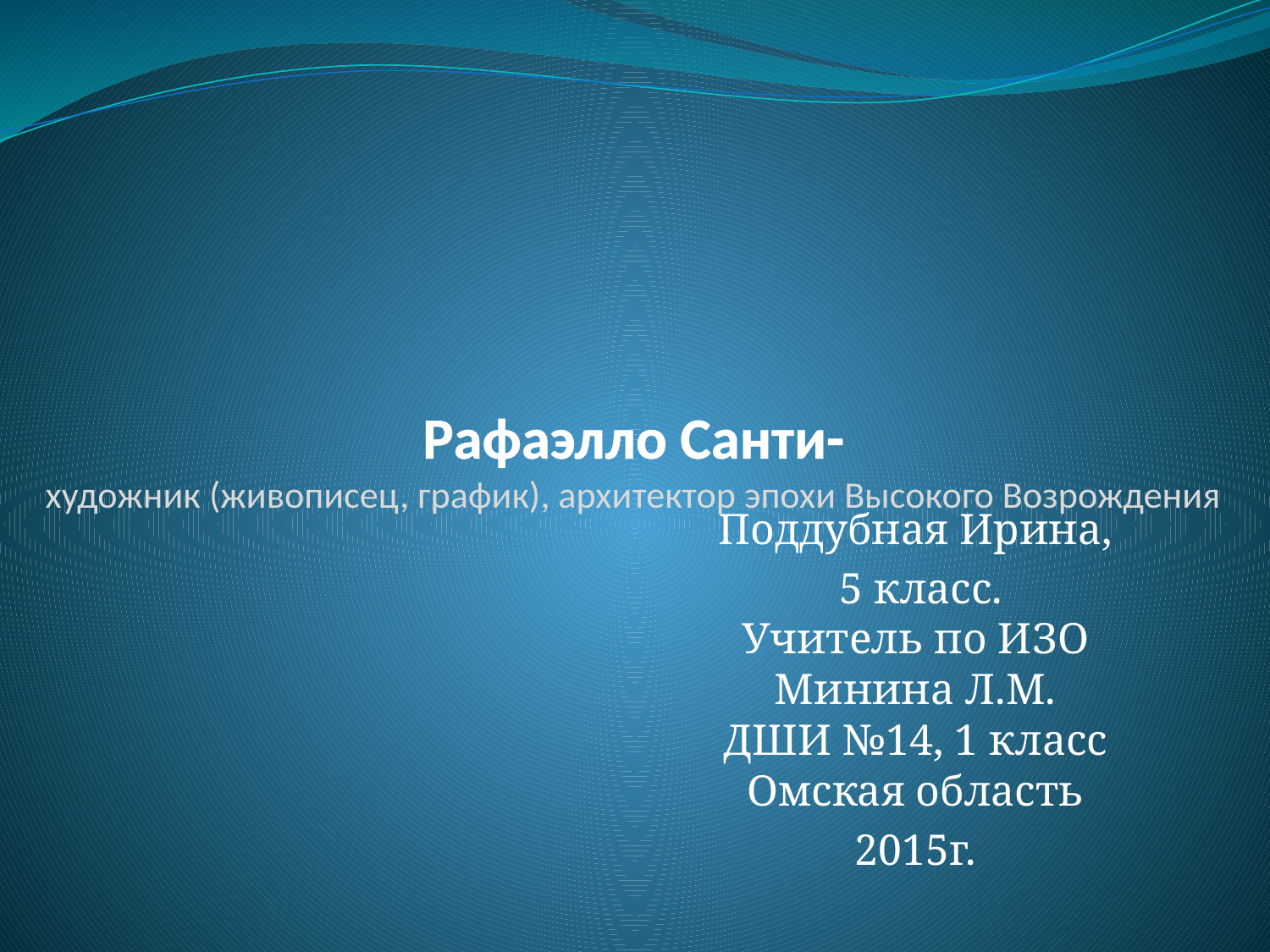

# Рафаэлло Санти- художник (живописец, график), архитектор эпохи Высокого Возрождения
Поддубная Ирина,
 5 класс.
Учитель по ИЗО Минина Л.М.
ДШИ №14, 1 класс
Омская область
2015г.